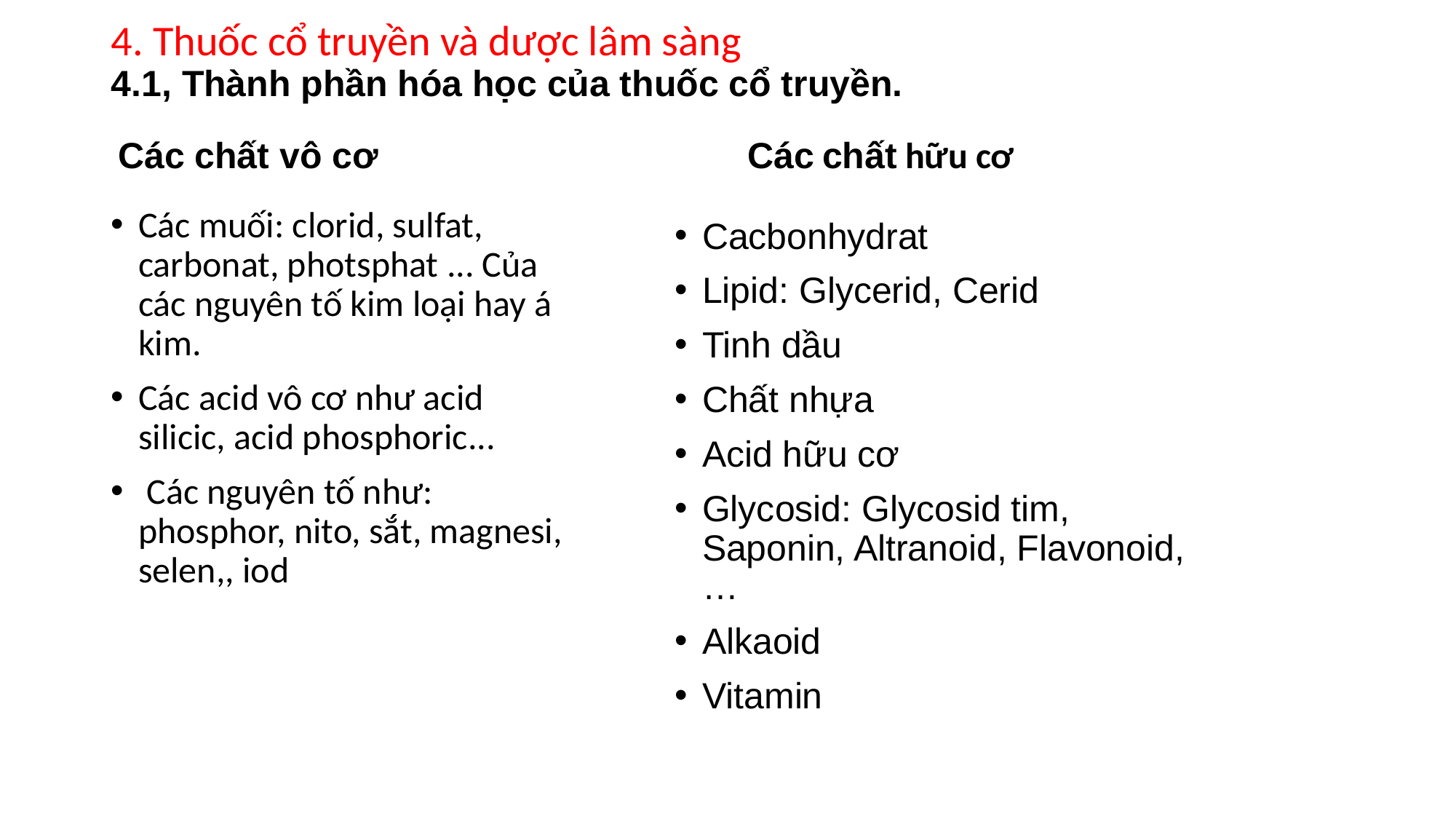

# 4. Thuốc cổ truyền và dược lâm sàng 4.1, Thành phần hóa học của thuốc cổ truyền.
Các chất hữu cơ
Các chất vô cơ
Các muối: clorid, sulfat, carbonat, photsphat ... Của các nguyên tố kim loại hay á kim.
Các acid vô cơ như acid silicic, acid phosphoric...
 Các nguyên tố như: phosphor, nito, sắt, magnesi, selen,, iod
Cacbonhydrat
Lipid: Glycerid, Cerid
Tinh dầu
Chất nhựa
Acid hữu cơ
Glycosid: Glycosid tim, Saponin, Altranoid, Flavonoid,…
Alkaoid
Vitamin